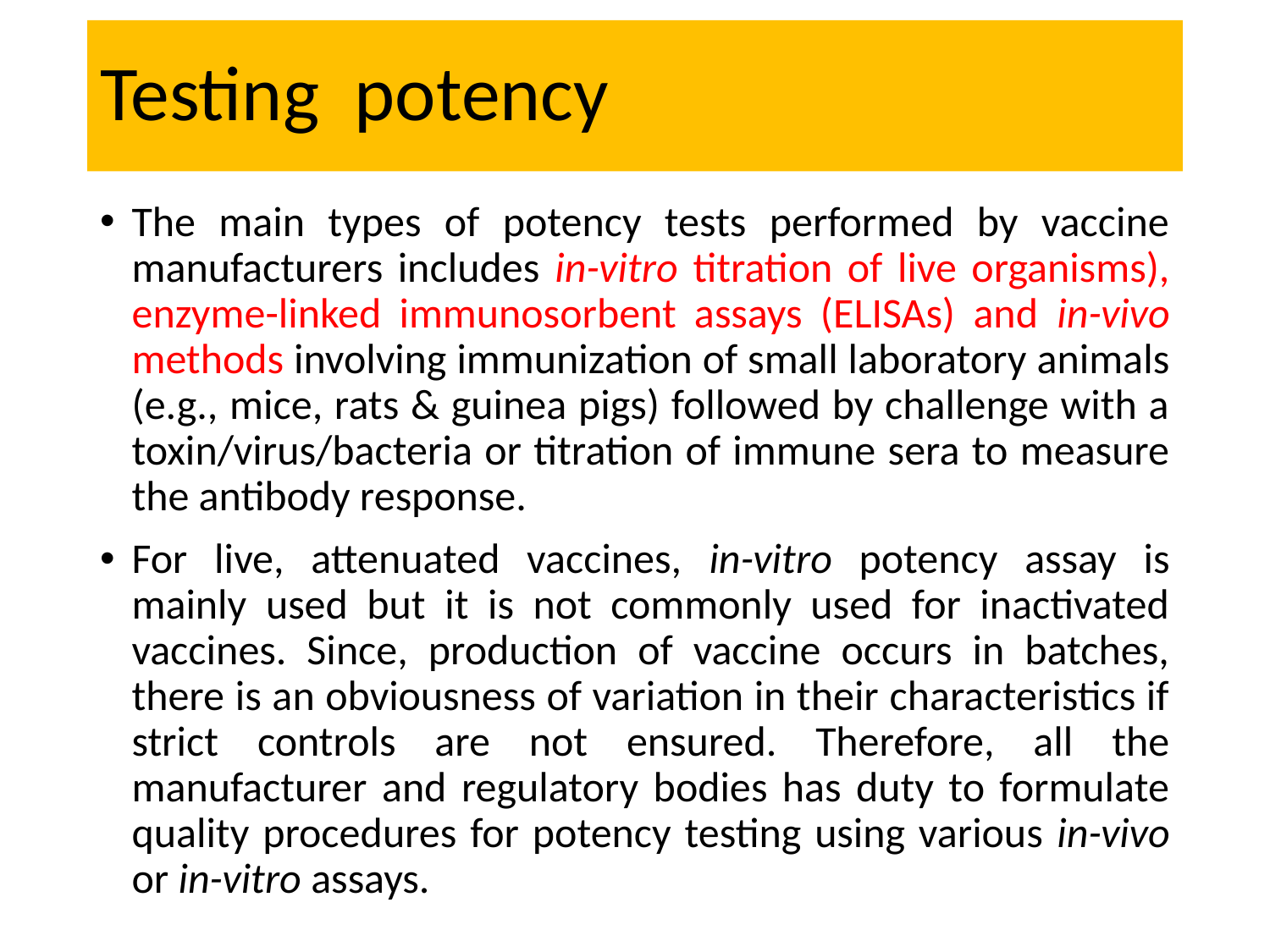

# Testing  potency
The main types of potency tests performed by vaccine manufacturers includes in-vitro titration of live organisms), enzyme-linked immunosorbent assays (ELISAs) and in-vivo methods involving immunization of small laboratory animals (e.g., mice, rats & guinea pigs) followed by challenge with a toxin/virus/bacteria or titration of immune sera to measure the antibody response.
For live, attenuated vaccines, in-vitro potency assay is mainly used but it is not commonly used for inactivated vaccines. Since, production of vaccine occurs in batches, there is an obviousness of variation in their characteristics if strict controls are not ensured. Therefore, all the manufacturer and regulatory bodies has duty to formulate quality procedures for potency testing using various in-vivo or in-vitro assays.